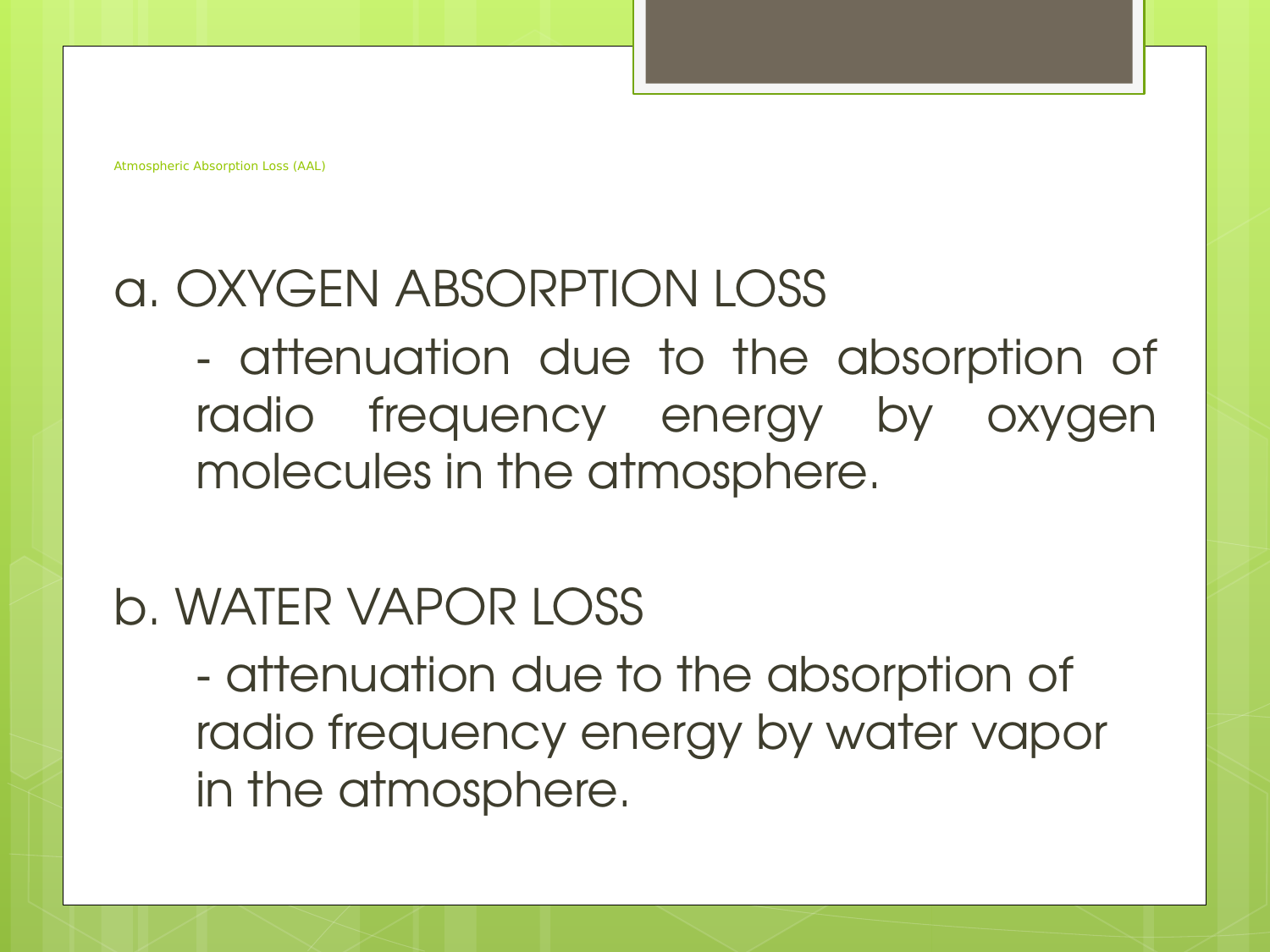

# Atmospheric Absorption Loss (AAL)

a. OXYGEN ABSORPTION LOSS
		- attenuation due to the absorption of radio frequency energy by oxygen molecules in the atmosphere.

b. WATER VAPOR LOSS
		- attenuation due to the absorption of radio frequency energy by water vapor in the atmosphere.